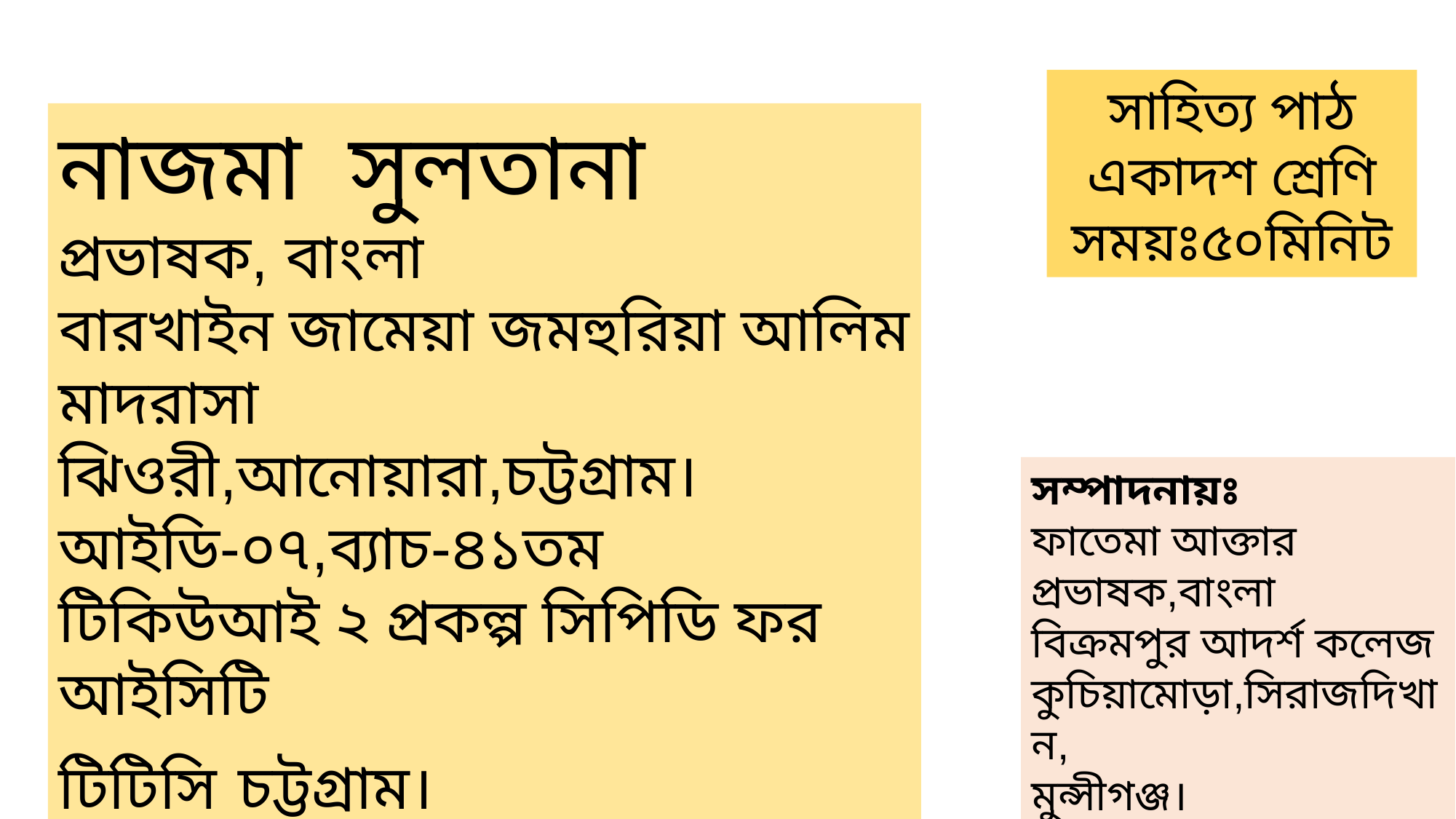

সাহিত্য পাঠ
একাদশ শ্রেণি
সময়ঃ৫০মিনিট
নাজমা  সুলতানা
প্রভাষক, বাংলা
বারখাইন জামেয়া জমহুরিয়া আলিম মাদরাসা
ঝিওরী,আনোয়ারা,চট্টগ্রাম।
আইডি-০৭,ব্যাচ-৪১তম
টিকিউআই ২ প্রকল্প সিপিডি ফর আইসিটি
টিটিসি চট্টগ্রাম।
সম্পাদনায়ঃ
ফাতেমা আক্তার
প্রভাষক,বাংলা
বিক্রমপুর আদর্শ কলেজ
কুচিয়ামোড়া,সিরাজদিখান,
মুন্সীগঞ্জ।